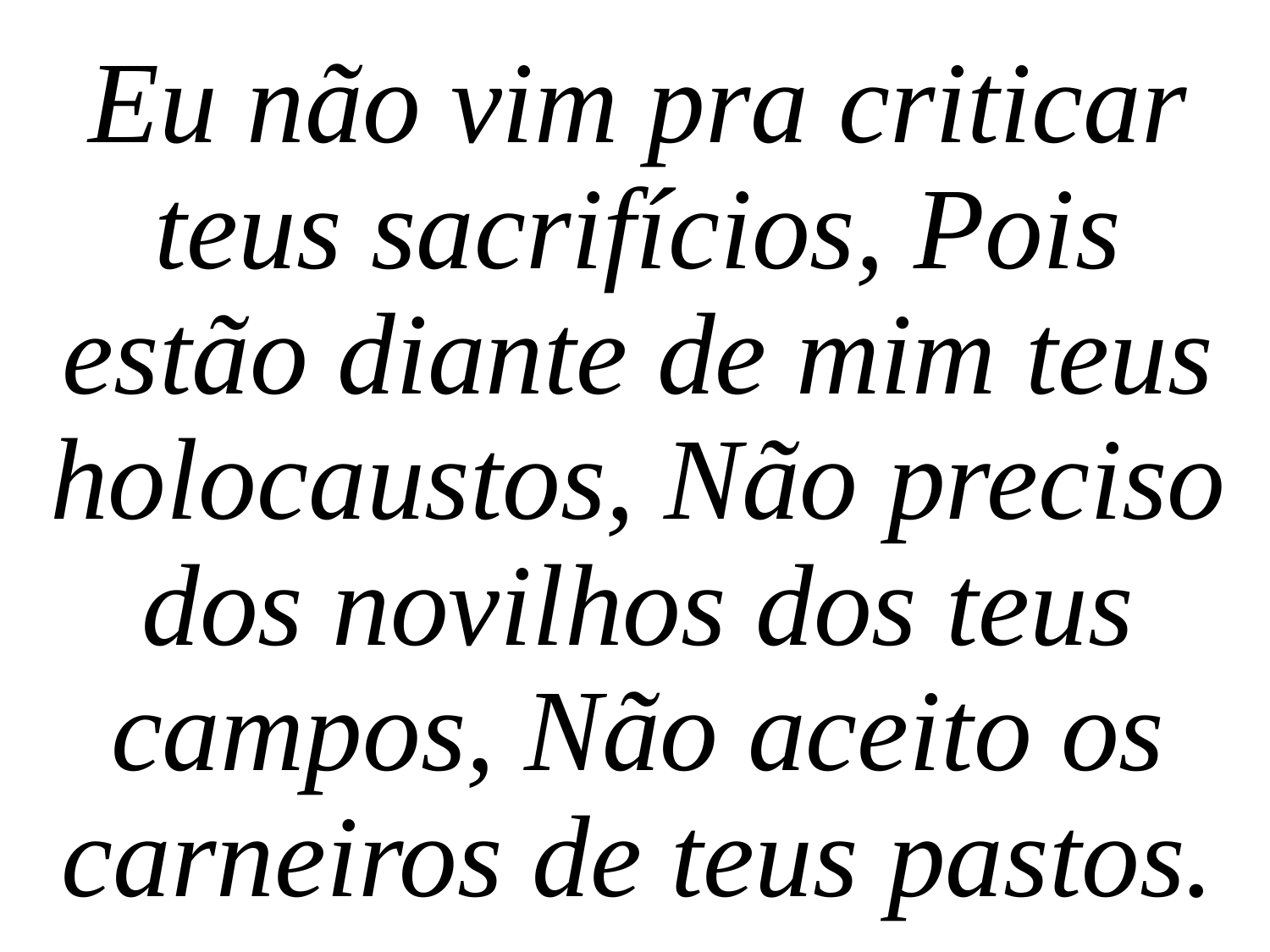

Eu não vim pra criticar teus sacrifícios, Pois estão diante de mim teus holocaustos, Não preciso dos novilhos dos teus campos, Não aceito os carneiros de teus pastos.